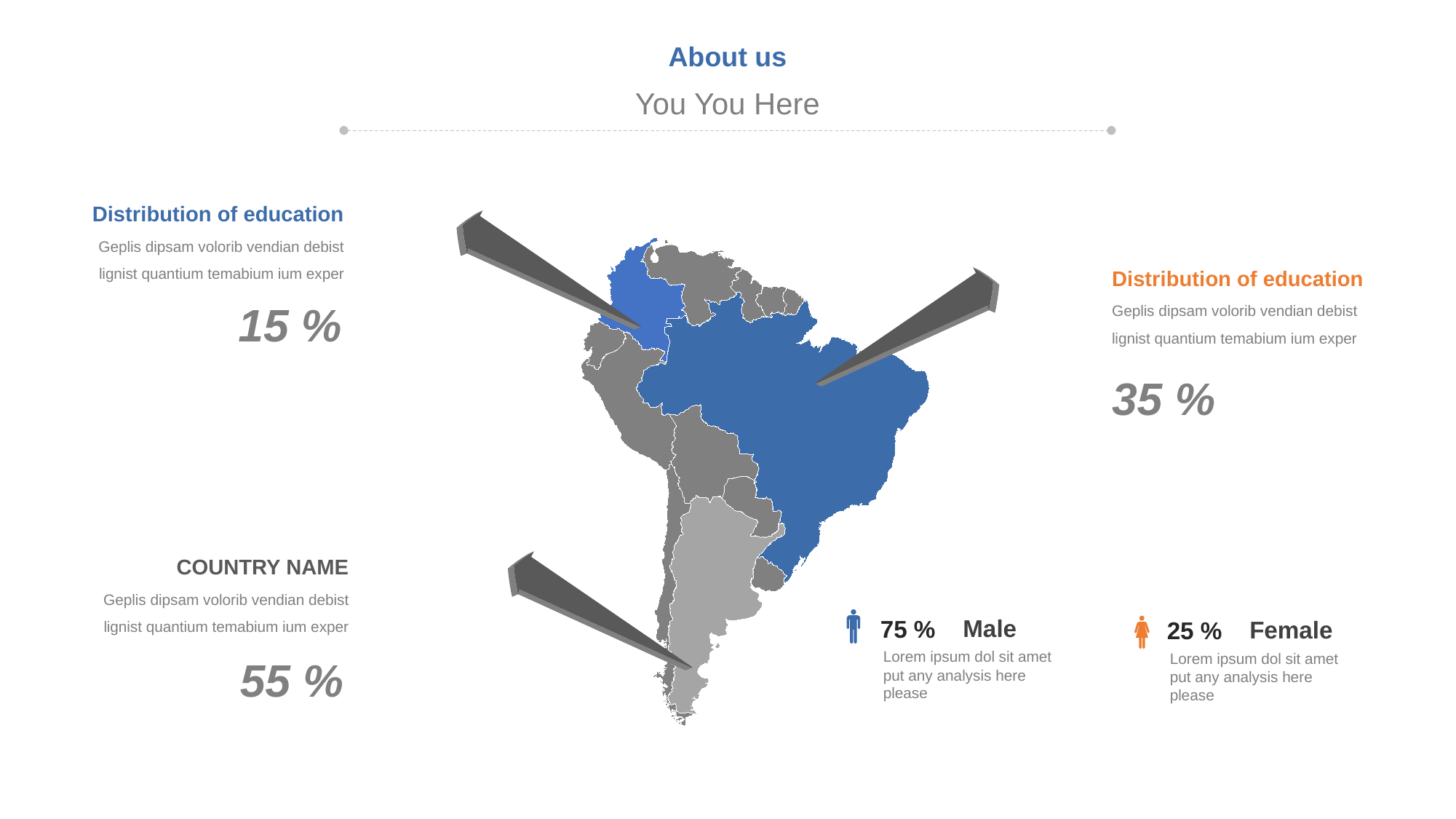

About us
You You Here

Distribution of education
Geplis dipsam volorib vendian debist lignist quantium temabium ium exper

Distribution of education
Geplis dipsam volorib vendian debist lignist quantium temabium ium exper
15 %
35 %

COUNTRY NAME
Geplis dipsam volorib vendian debist lignist quantium temabium ium exper
Male
75 %
Lorem ipsum dol sit amet put any analysis here please

Female
25 %
Lorem ipsum dol sit amet put any analysis here please

55 %